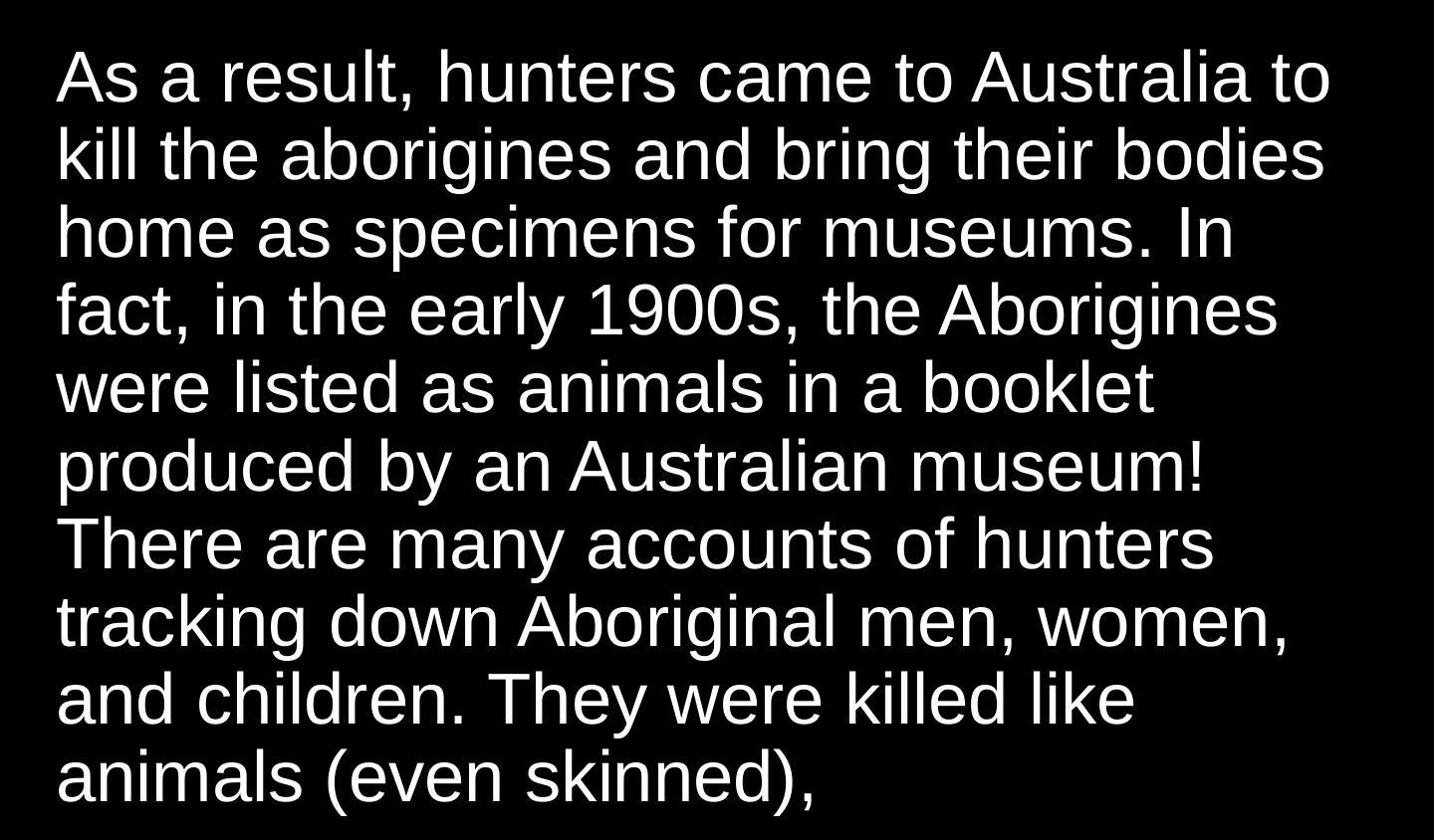

As a result, hunters came to Australia to kill the aborigines and bring their bodies home as specimens for museums. In fact, in the early 1900s, the Aborigines were listed as animals in a booklet produced by an Australian museum! There are many accounts of hunters tracking down Aboriginal men, women, and children. They were killed like animals (even skinned),